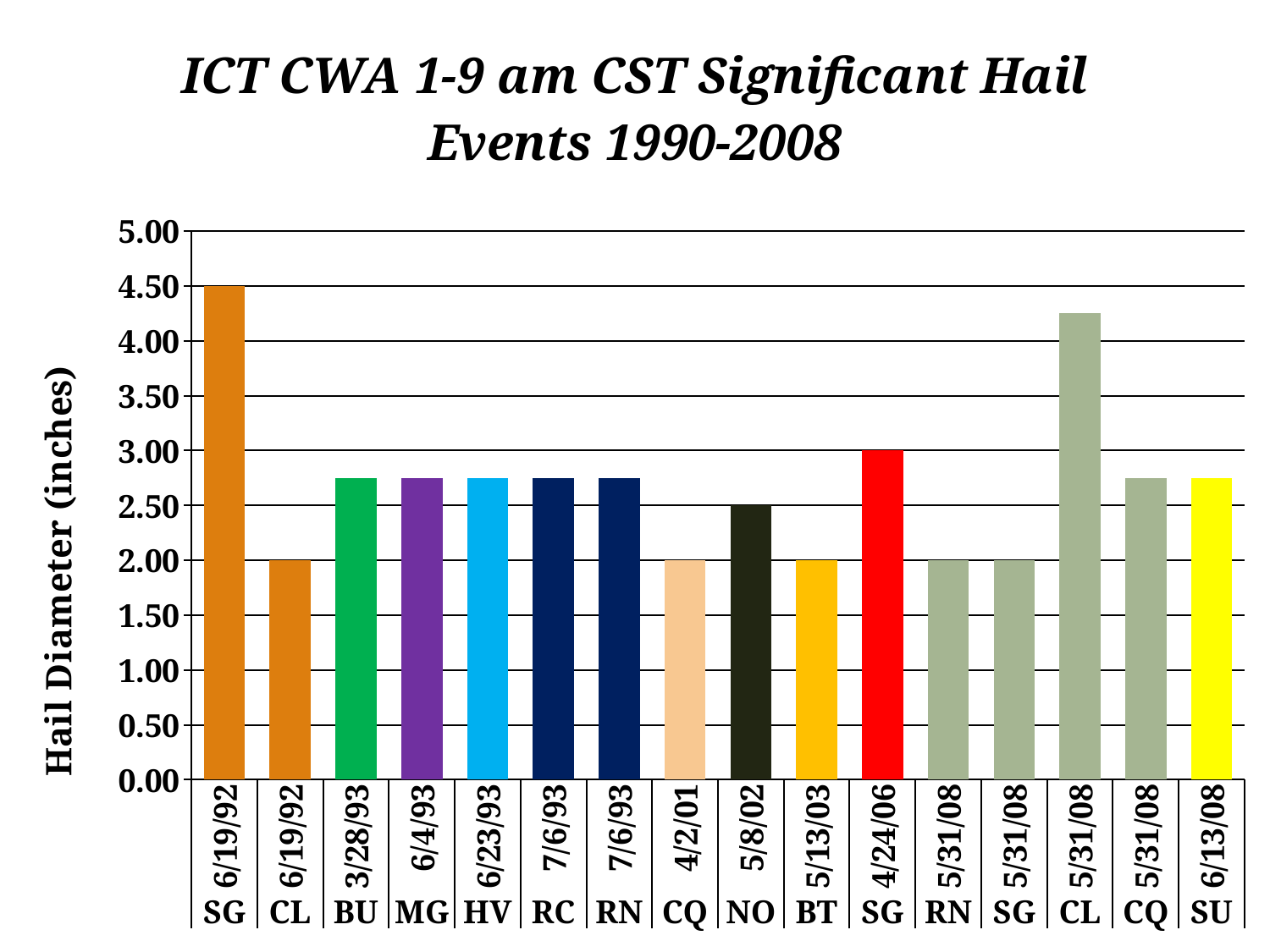

### Chart: ICT CWA 1-9 am CST Significant Hail Events 1990-2008

| Category |  |
|---|---|
| 6/19/92 | 4.5 |
| 6/19/92 | 2.0 |
| 3/28/93 | 2.75 |
| 6/4/93 | 2.75 |
| 6/23/93 | 2.75 |
| 7/6/93 | 2.75 |
| 7/6/93 | 2.75 |
| 4/2/01 | 2.0 |
| 5/8/02 | 2.5 |
| 5/13/03 | 2.0 |
| 4/24/06 | 3.0 |
| 5/31/08 | 2.0 |
| 5/31/08 | 2.0 |
| 5/31/08 | 4.25 |
| 5/31/08 | 2.75 |
| 6/13/08 | 2.75 |